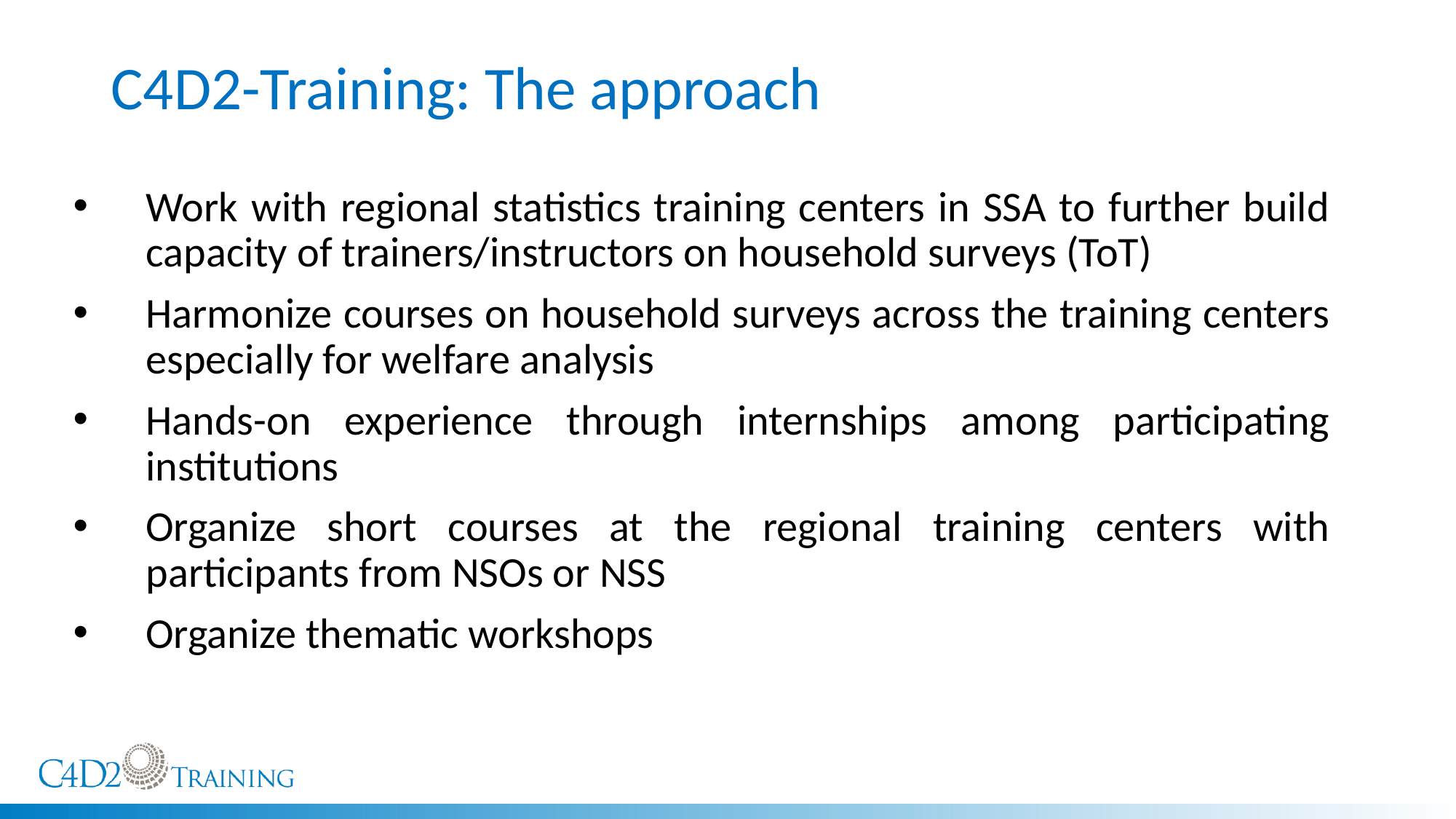

# C4D2-Training: The approach
Work with regional statistics training centers in SSA to further build capacity of trainers/instructors on household surveys (ToT)
Harmonize courses on household surveys across the training centers especially for welfare analysis
Hands-on experience through internships among participating institutions
Organize short courses at the regional training centers with participants from NSOs or NSS
Organize thematic workshops